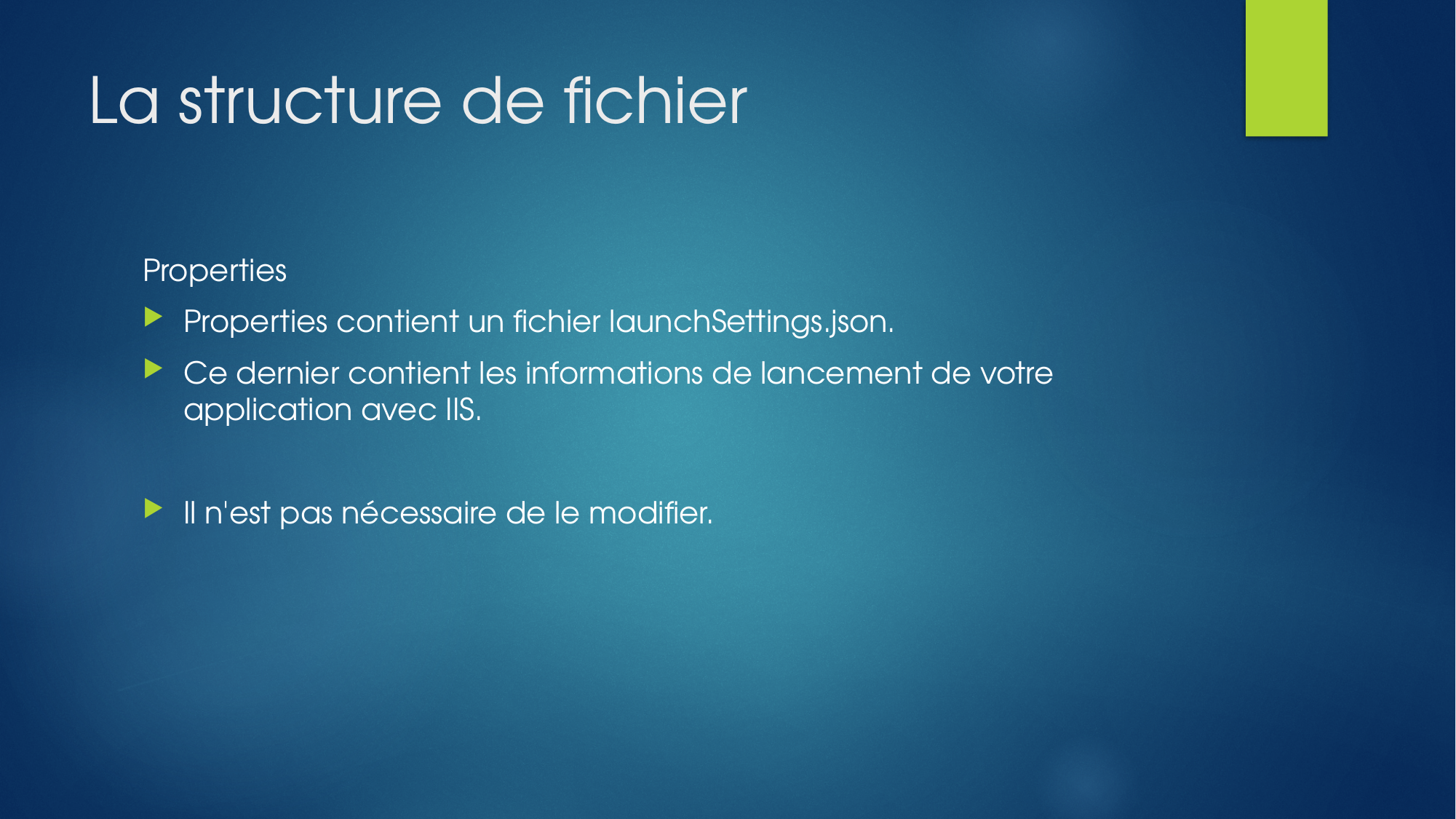

# La structure de fichier
Properties
Properties contient un fichier launchSettings.json.
Ce dernier contient les informations de lancement de votre application avec IIS.

Il n'est pas nécessaire de le modifier.